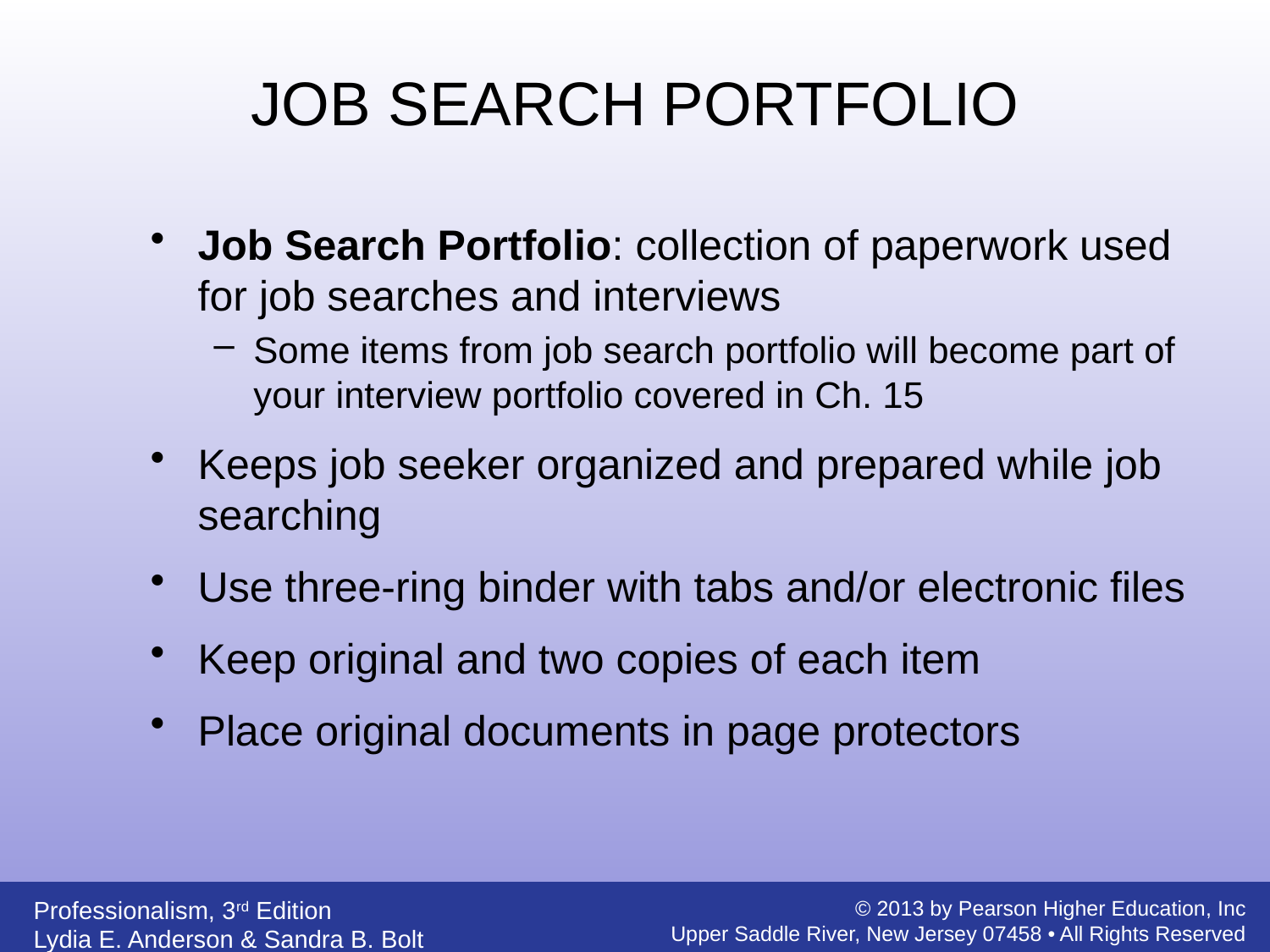

JOB SEARCH PORTFOLIO
Job Search Portfolio: collection of paperwork used for job searches and interviews
Some items from job search portfolio will become part of your interview portfolio covered in Ch. 15
Keeps job seeker organized and prepared while job searching
Use three-ring binder with tabs and/or electronic files
Keep original and two copies of each item
Place original documents in page protectors